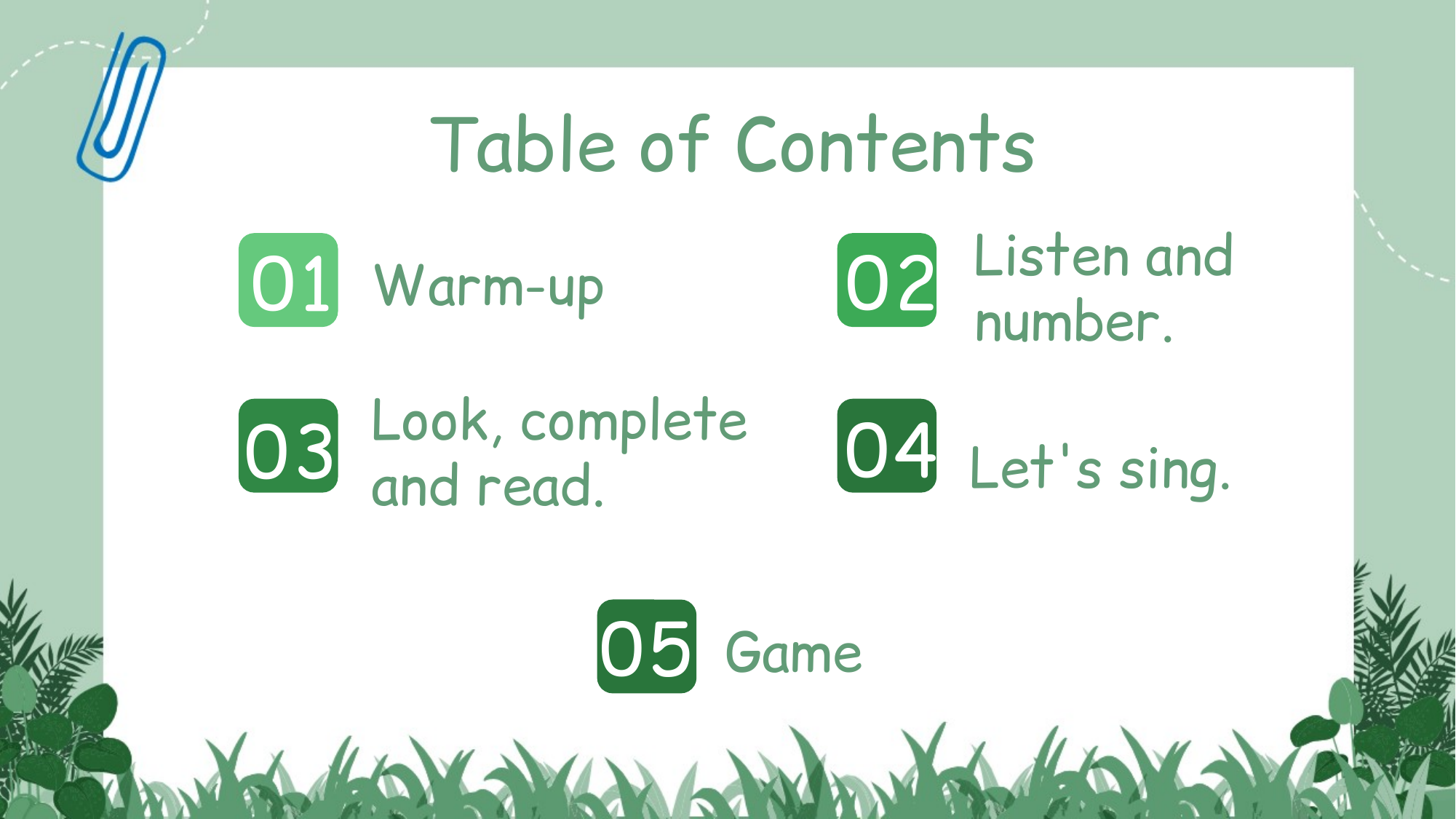

Table of Contents
Listen and number.
01
02

Warm-up
Look, complete and read.
Let's sing.
04

03
05

Game